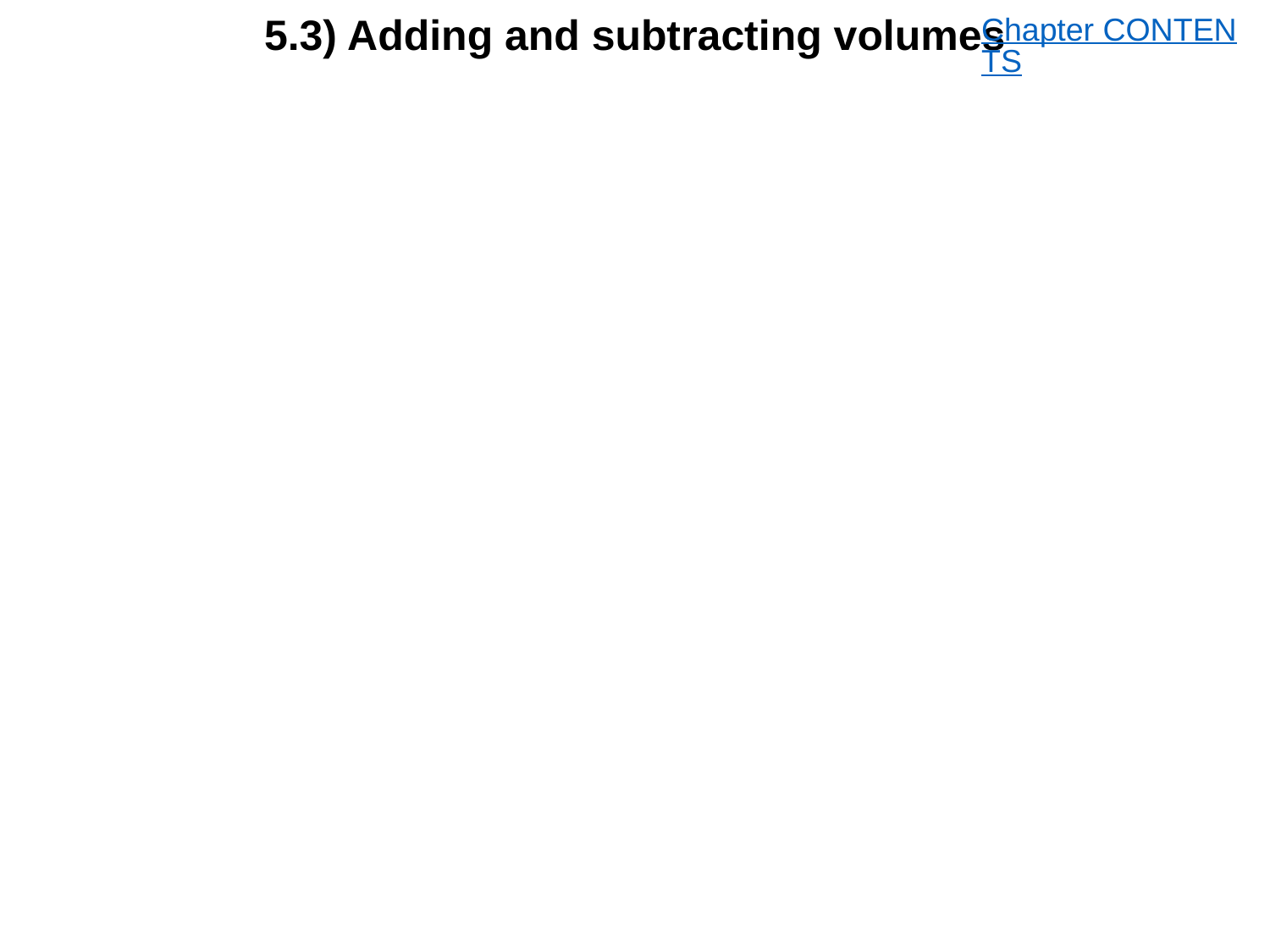

# 5.3) Adding and subtracting volumes
Chapter CONTENTS